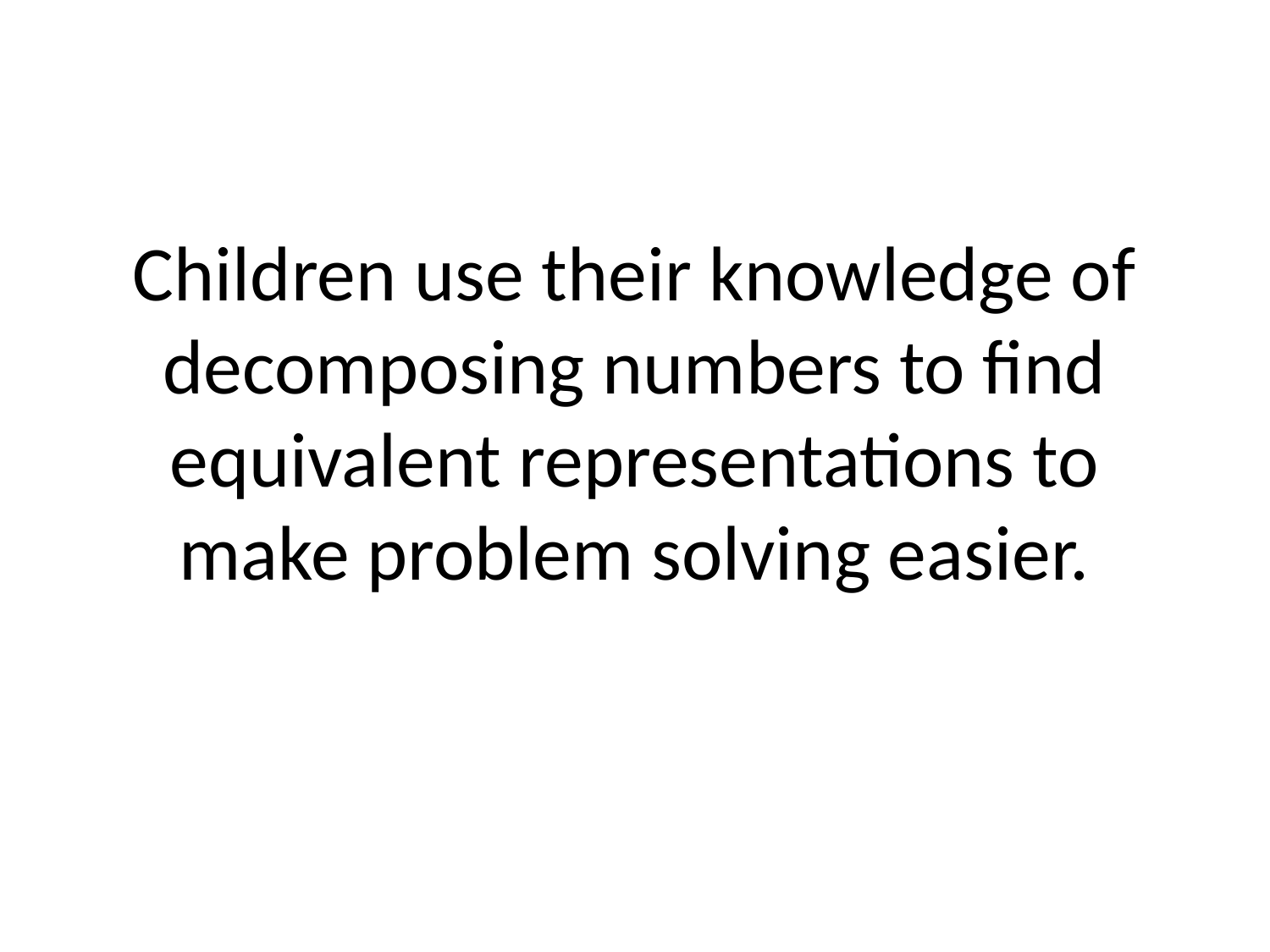

# Children use their knowledge of decomposing numbers to find equivalent representations to make problem solving easier.